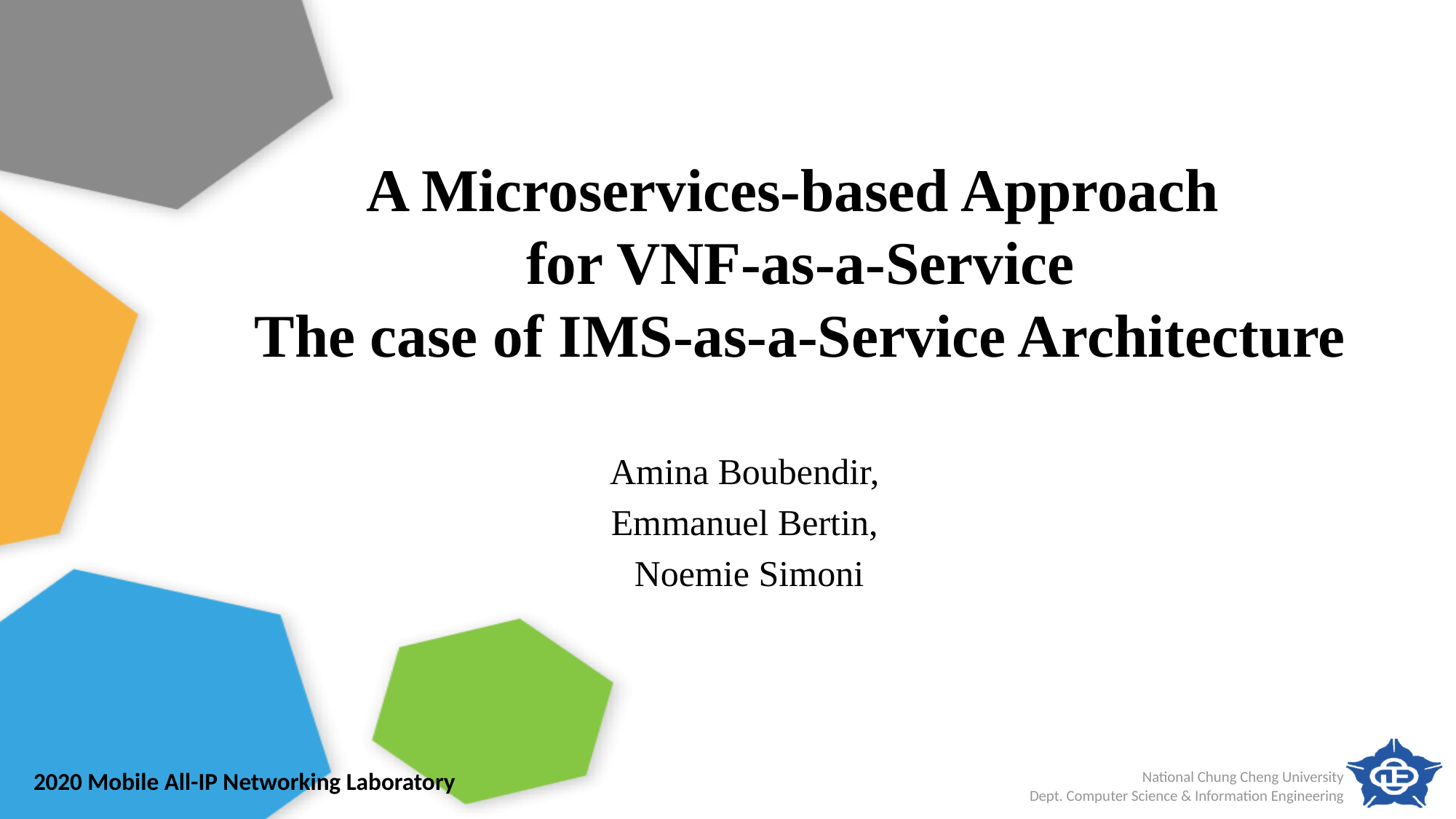

# A Microservices-based Approach for VNF-as-a-Service The case of IMS-as-a-Service Architecture
Amina Boubendir,
Emmanuel Bertin,
Noemie Simoni